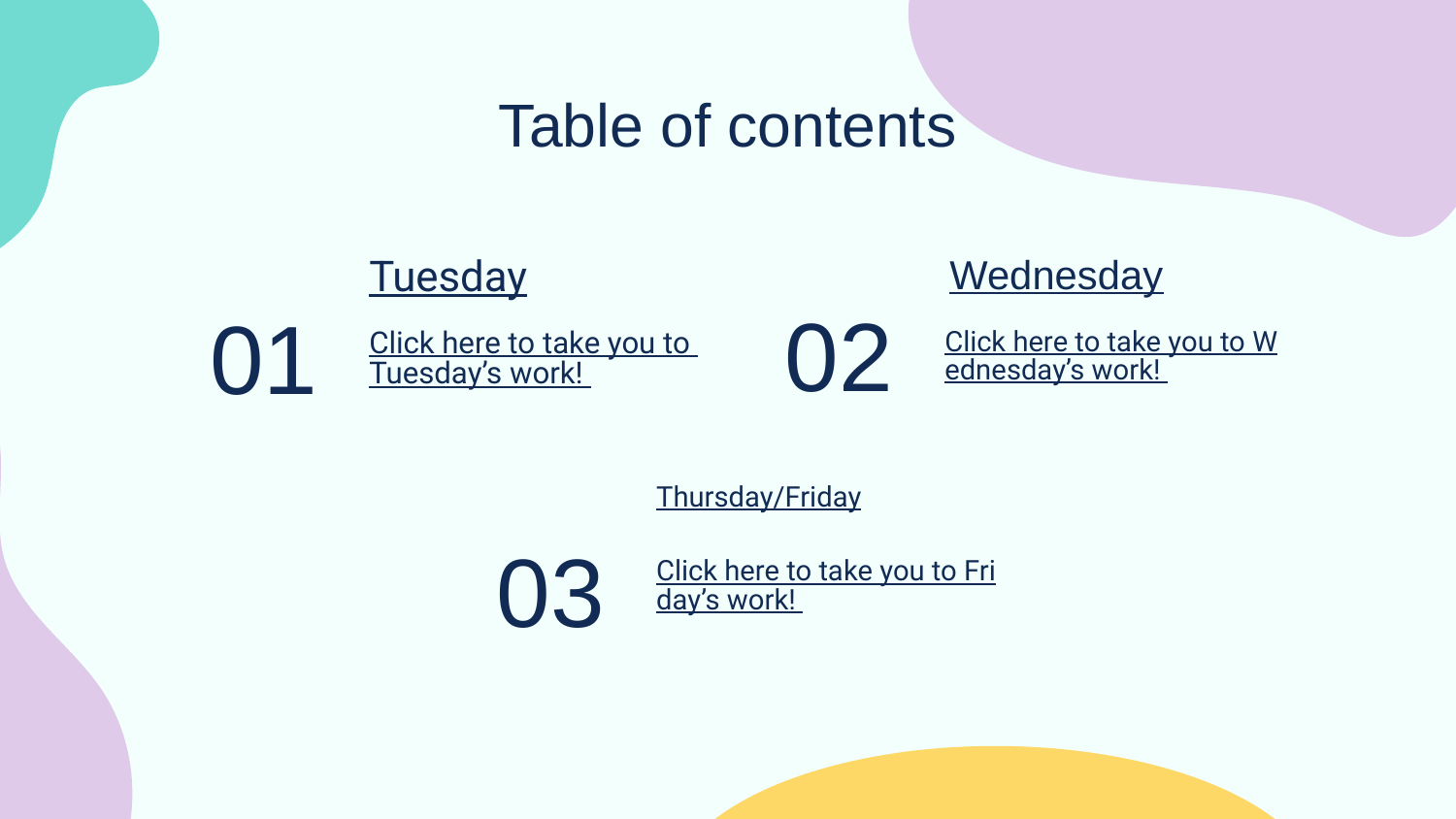

Table of contents
Tuesday
Wednesday
02
01
Click here to take you to Wednesday’s work!
Click here to take you to Tuesday’s work!
Thursday/Friday
03
Click here to take you to Friday’s work!